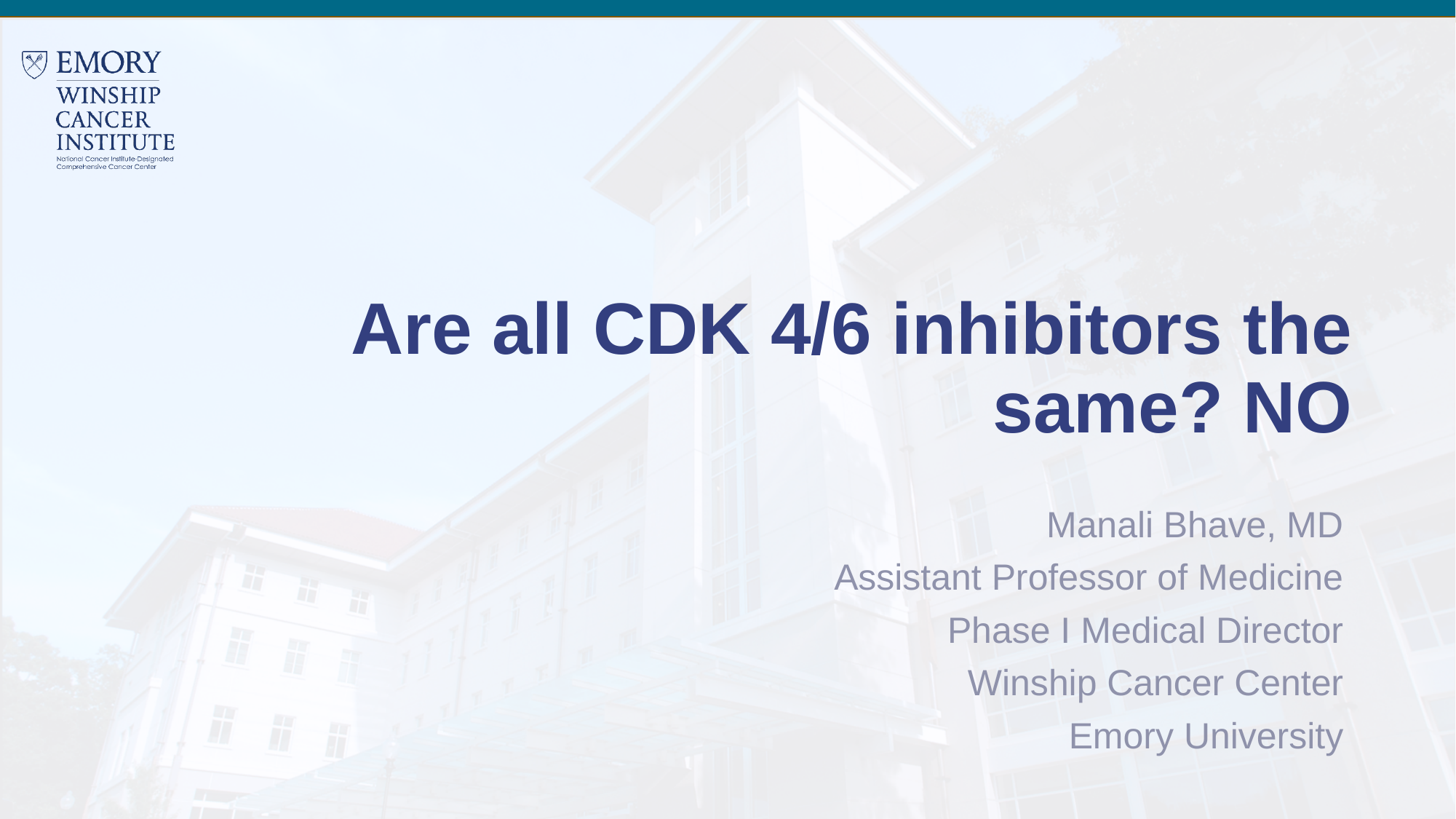

# Are all CDK 4/6 inhibitors the same? NO
Manali Bhave, MD
Assistant Professor of Medicine
Phase I Medical Director
Winship Cancer Center
Emory University